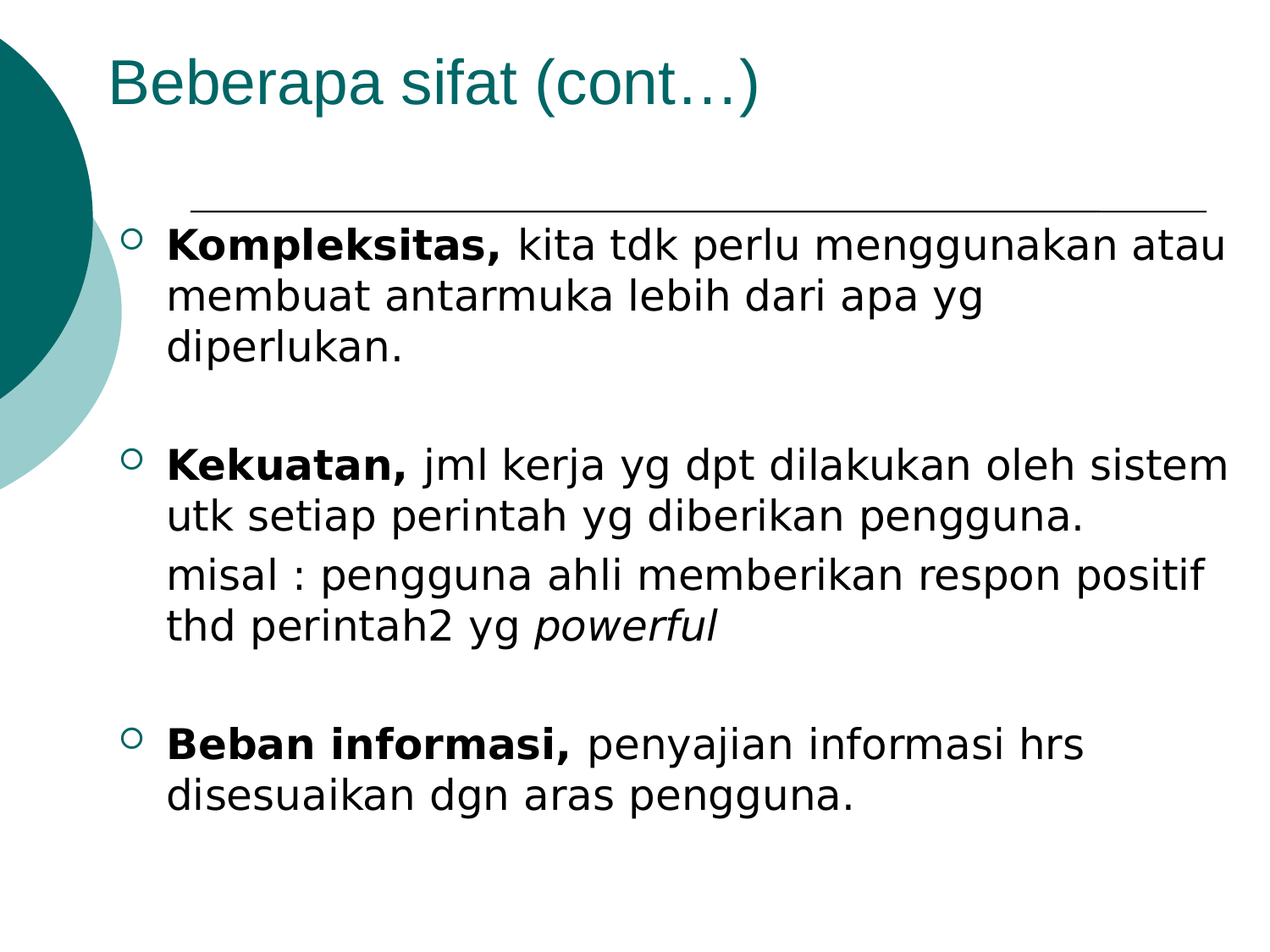

Beberapa sifat (cont…)
Kompleksitas, kita tdk perlu menggunakan atau membuat antarmuka lebih dari apa yg diperlukan.

Kekuatan, jml kerja yg dpt dilakukan oleh sistem utk setiap perintah yg diberikan pengguna.
	misal : pengguna ahli memberikan respon positif thd perintah2 yg powerful

Beban informasi, penyajian informasi hrs disesuaikan dgn aras pengguna.